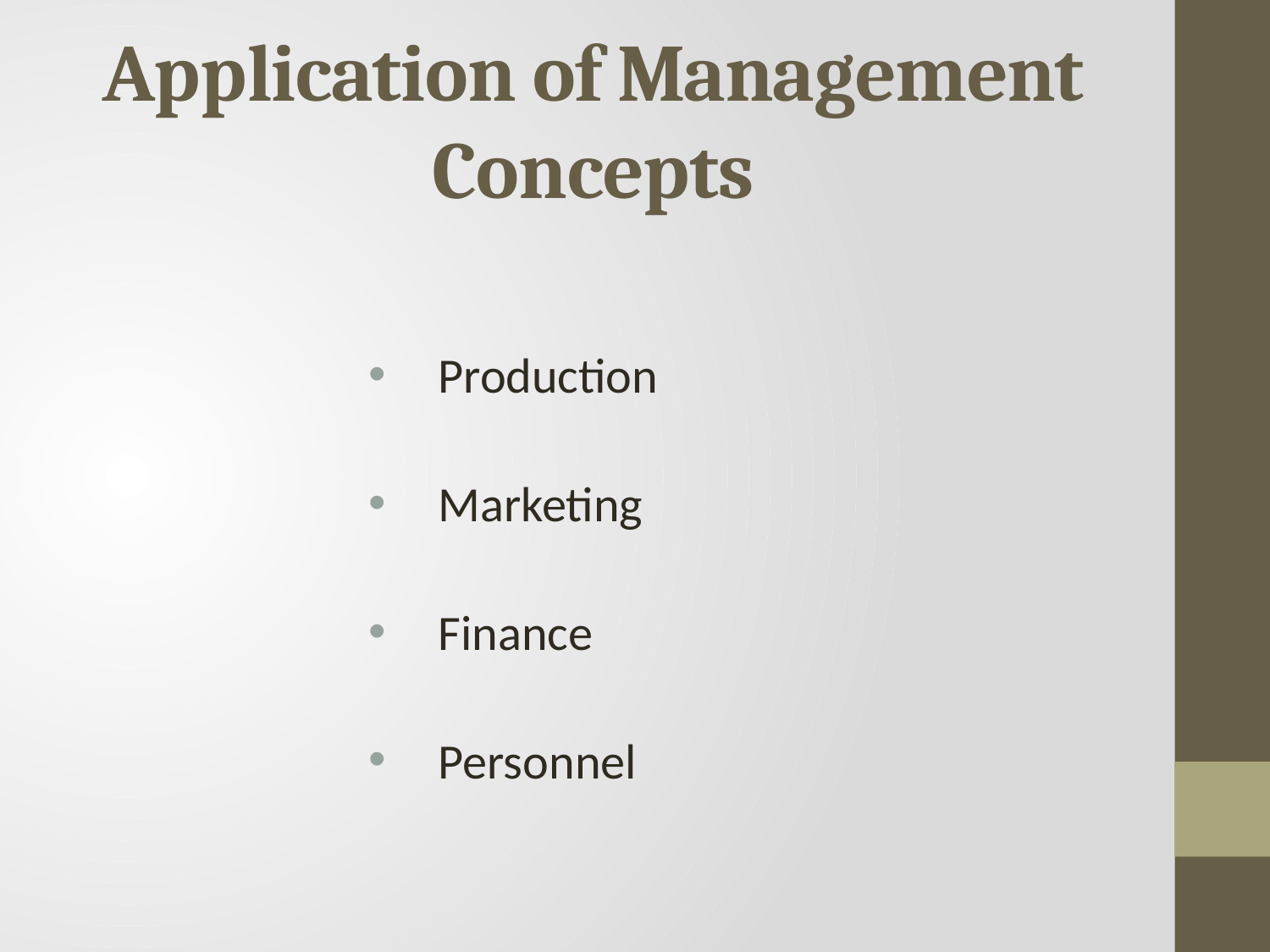

# Application of Management Concepts

    Production
    Marketing
    Finance
    Personnel